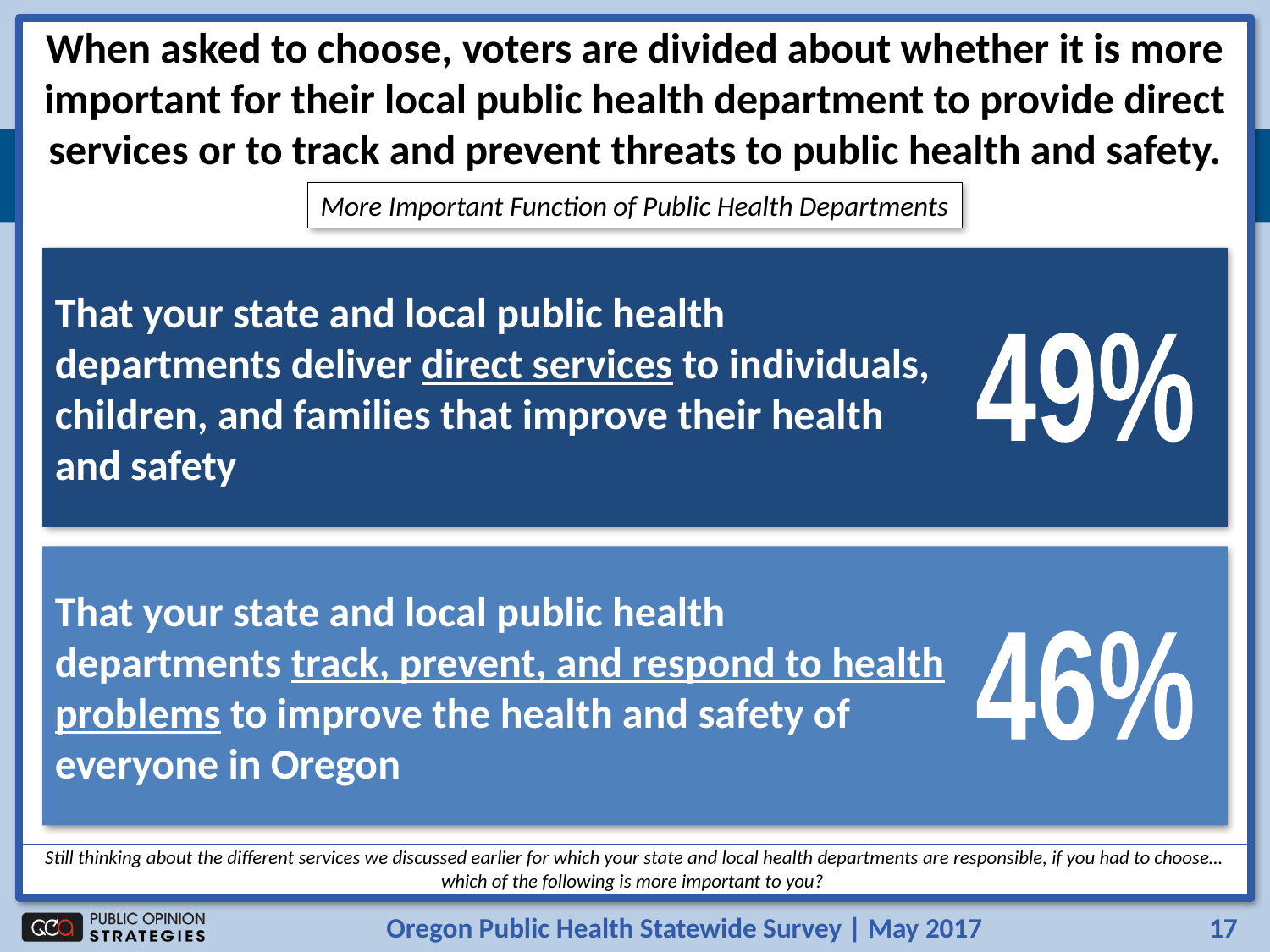

When asked to choose, voters are divided about whether it is more important for their local public health department to provide direct services or to track and prevent threats to public health and safety.
More Important Function of Public Health Departments

That your state and local public health departments deliver direct services to individuals, children, and families that improve their health and safety
49%

That your state and local public health departments track, prevent, and respond to health problems to improve the health and safety of everyone in Oregon
46%
Still thinking about the different services we discussed earlier for which your state and local health departments are responsible, if you had to choose…which of the following is more important to you?